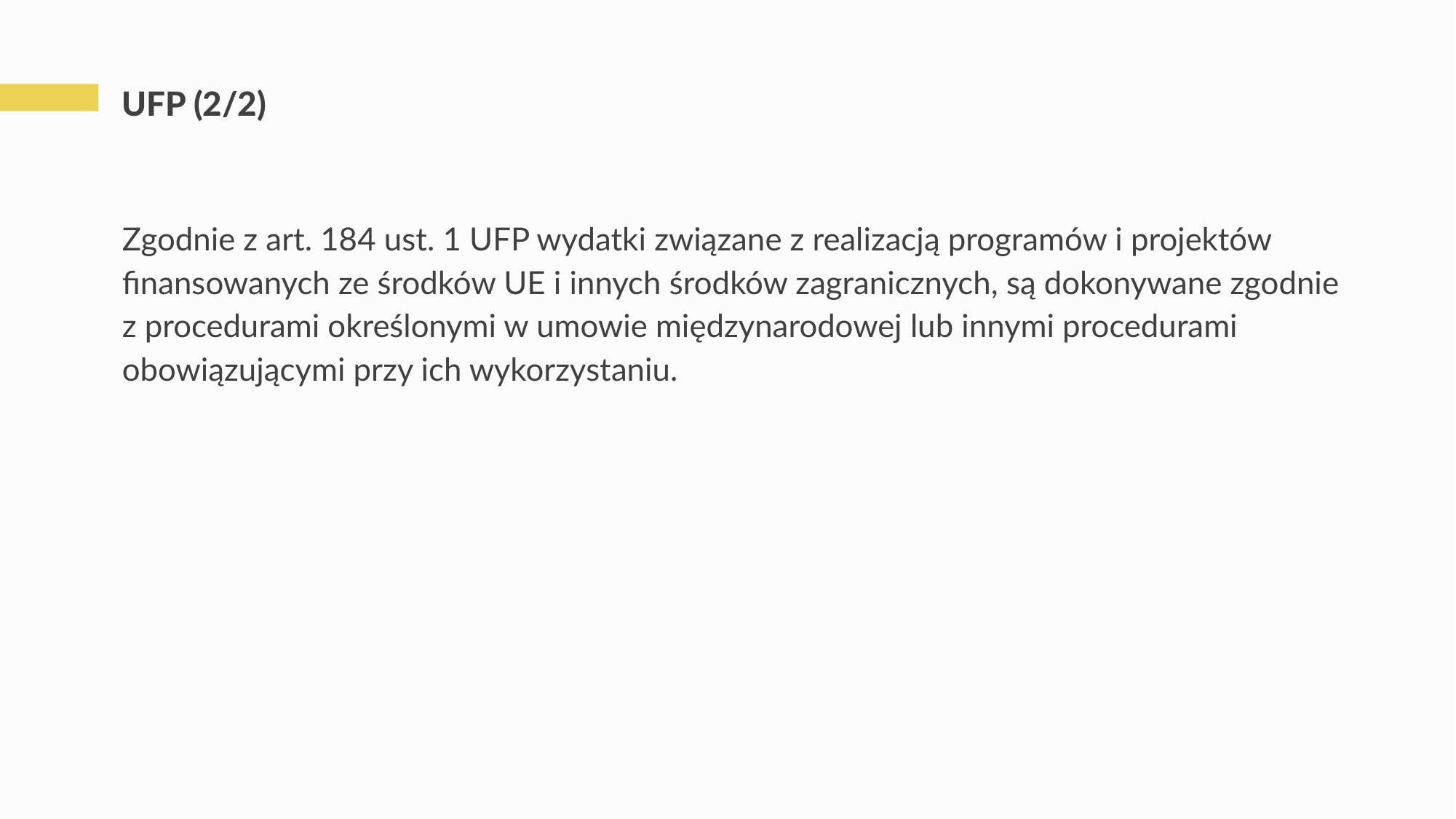

# UFP (2/2)
Zgodnie z art. 184 ust. 1 UFP wydatki związane z realizacją programów i projektów finansowanych ze środków UE i innych środków zagranicznych, są dokonywane zgodnie
z procedurami określonymi w umowie międzynarodowej lub innymi procedurami obowiązującymi przy ich wykorzystaniu.